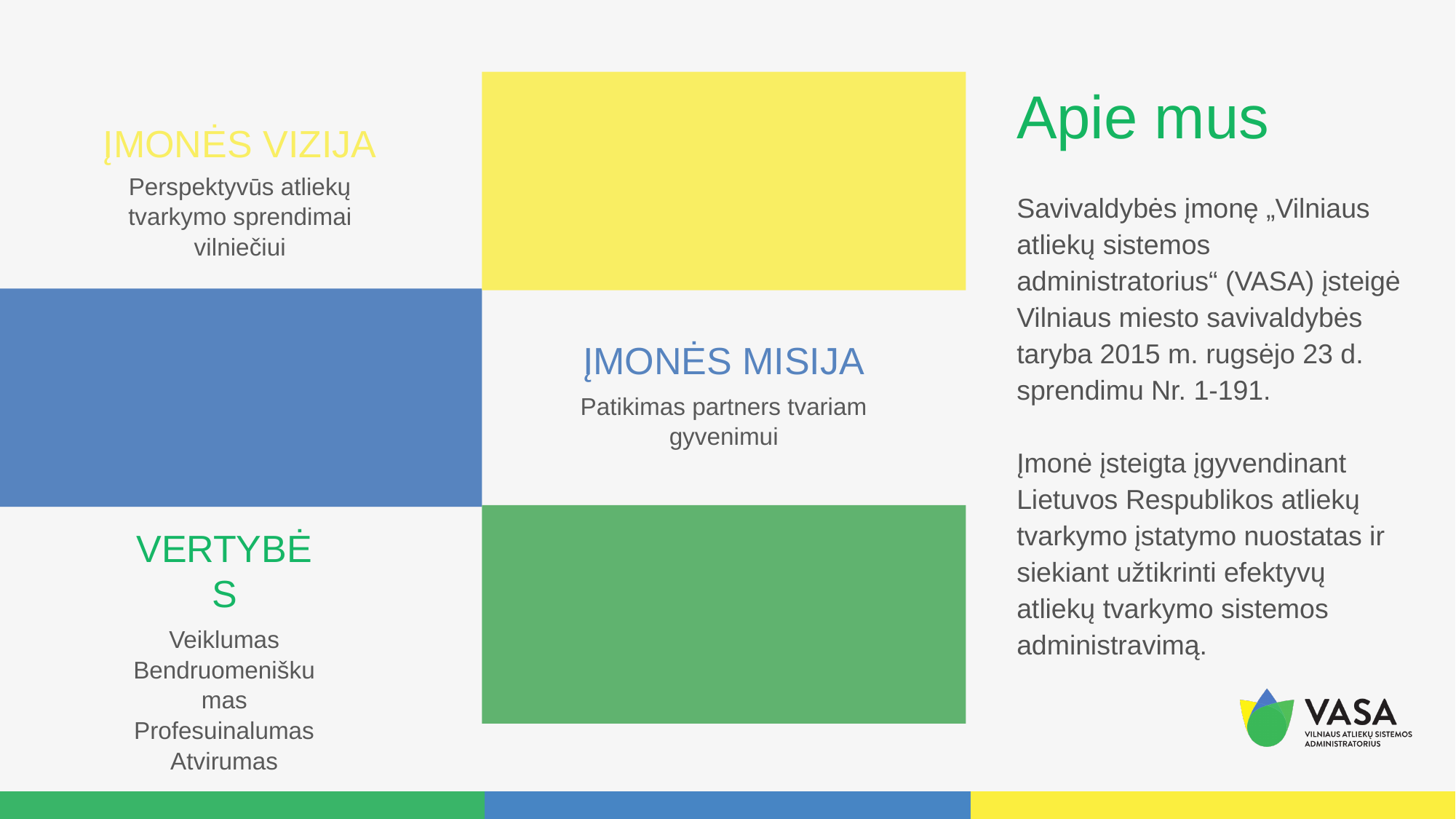

Apie mus

Savivaldybės įmonę „Vilniaus atliekų sistemos administratorius“ (VASA) įsteigė Vilniaus miesto savivaldybės taryba 2015 m. rugsėjo 23 d. sprendimu Nr. 1-191.

Įmonė įsteigta įgyvendinant Lietuvos Respublikos atliekų tvarkymo įstatymo nuostatas ir siekiant užtikrinti efektyvų atliekų tvarkymo sistemos administravimą.
ĮMONĖS VIZIJA
Perspektyvūs atliekų tvarkymo sprendimai vilniečiui

ĮMONĖS MISIJA
Patikimas partners tvariam gyvenimui

VERTYBĖS
Veiklumas
Bendruomeniškumas
Profesuinalumas
Atvirumas